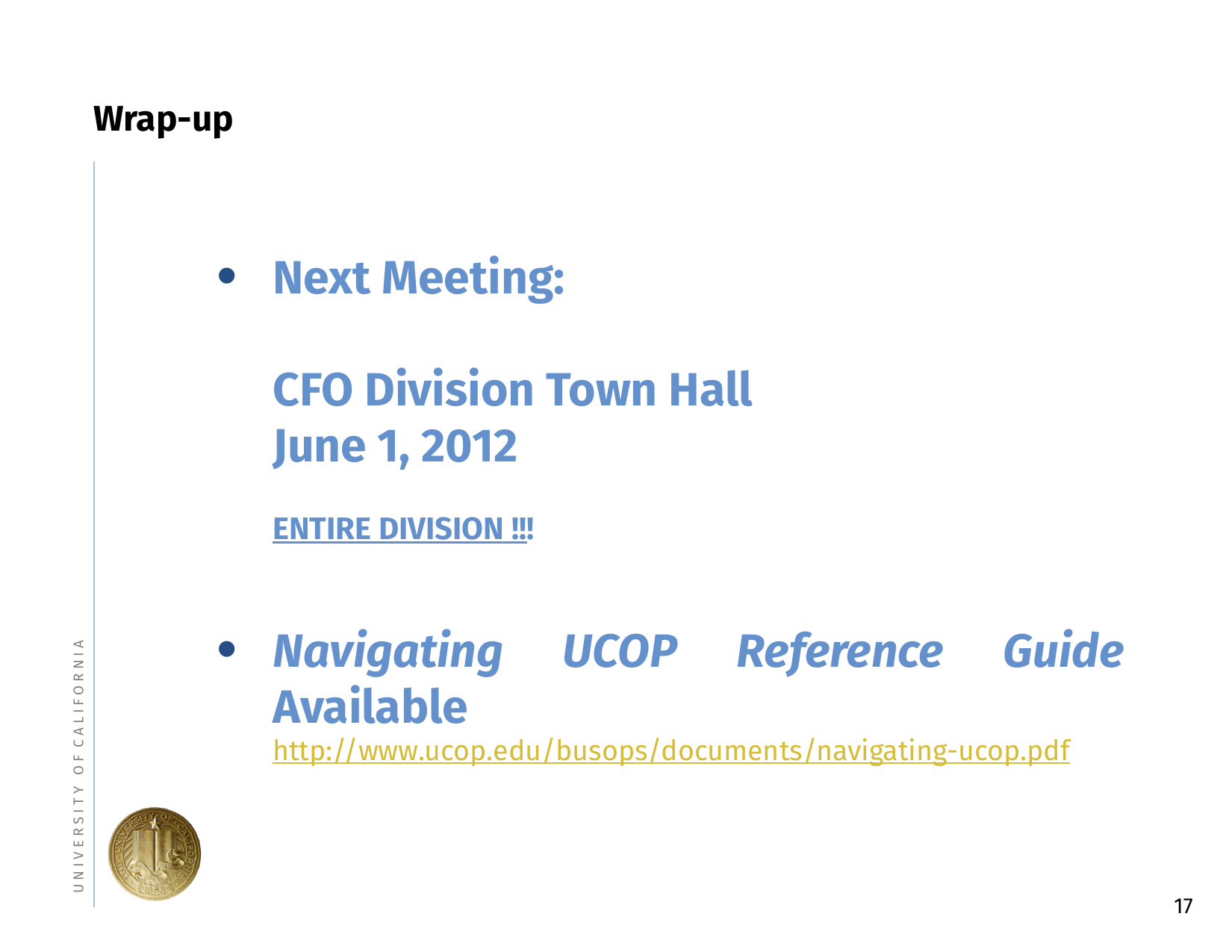

Values
# Wrap-up

Next Meeting:

	CFO Division Town Hall
	June 1, 2012

ENTIRE DIVISION !!!

Navigating UCOP Reference Guide Available
	http://www.ucop.edu/busops/documents/navigating-ucop.pdf